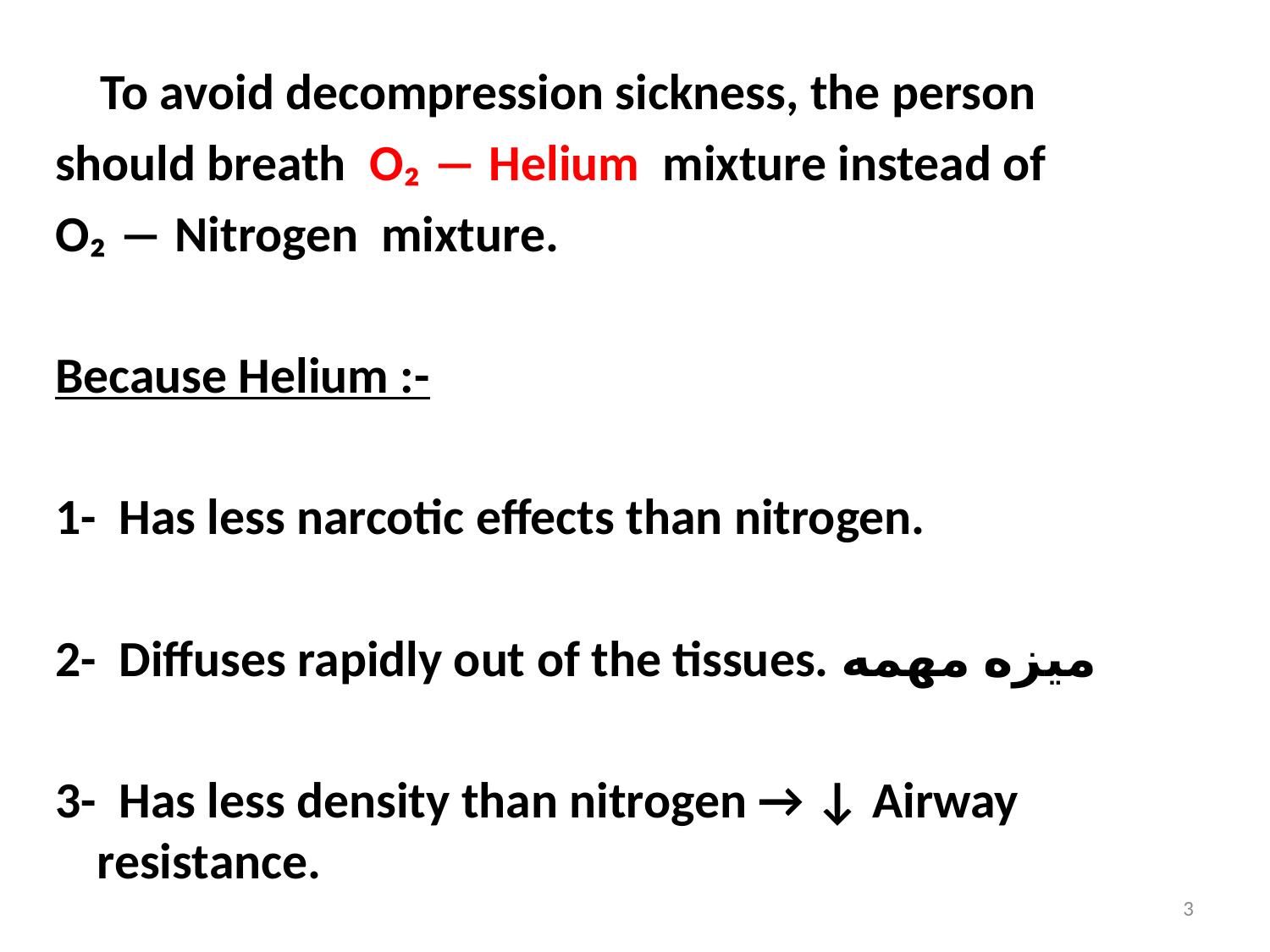

To avoid decompression sickness, the person
should breath  O₂ ― Helium  mixture instead of
O₂ ― Nitrogen  mixture.

Because Helium :-

1-  Has less narcotic effects than nitrogen.

2-  Diffuses rapidly out of the tissues. ميزه مهمه

3-  Has less density than nitrogen → ↓ Airway resistance.

3